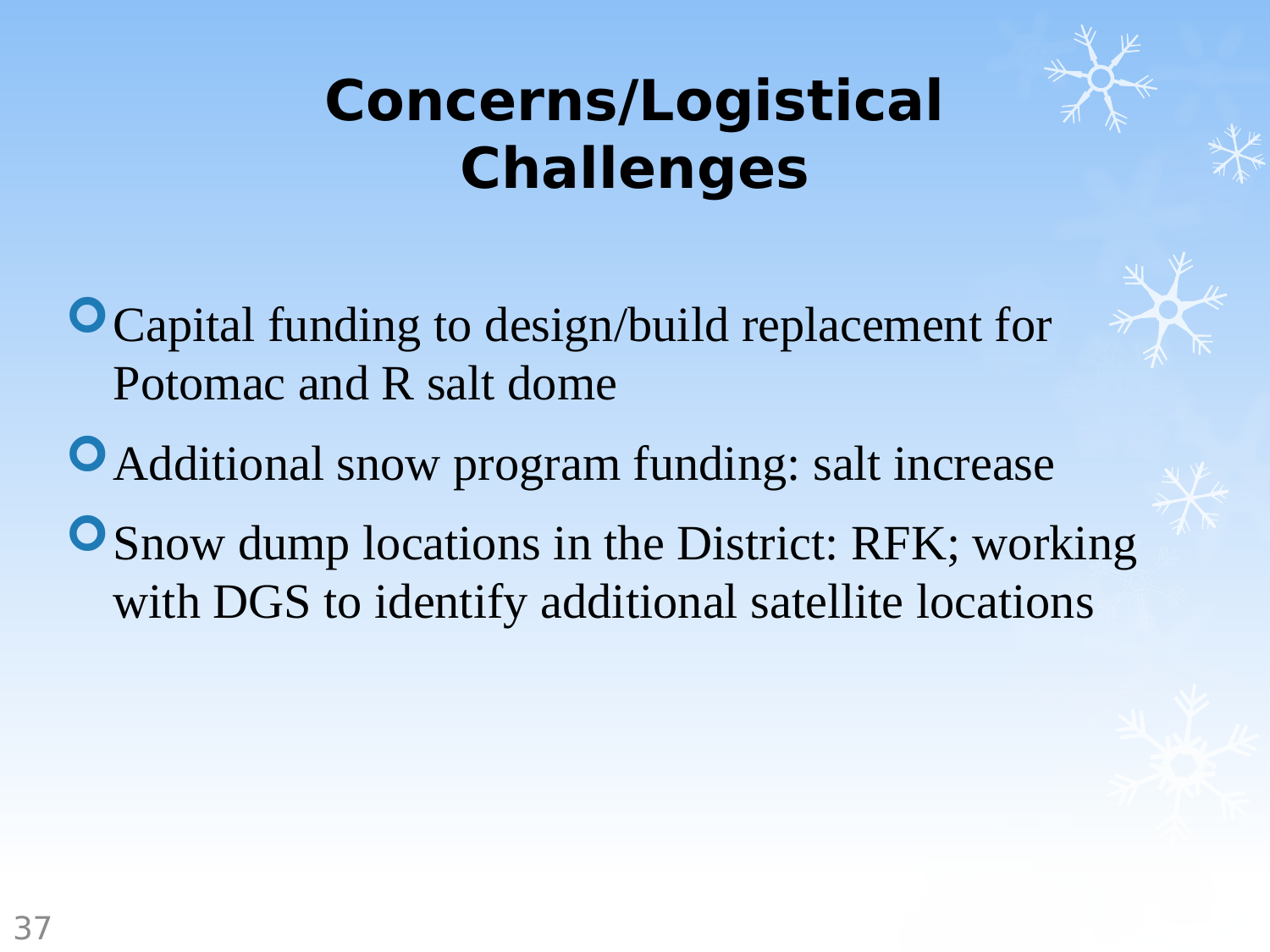

# Concerns/Logistical Challenges
Capital funding to design/build replacement for Potomac and R salt dome
Additional snow program funding: salt increase
Snow dump locations in the District: RFK; working with DGS to identify additional satellite locations
37